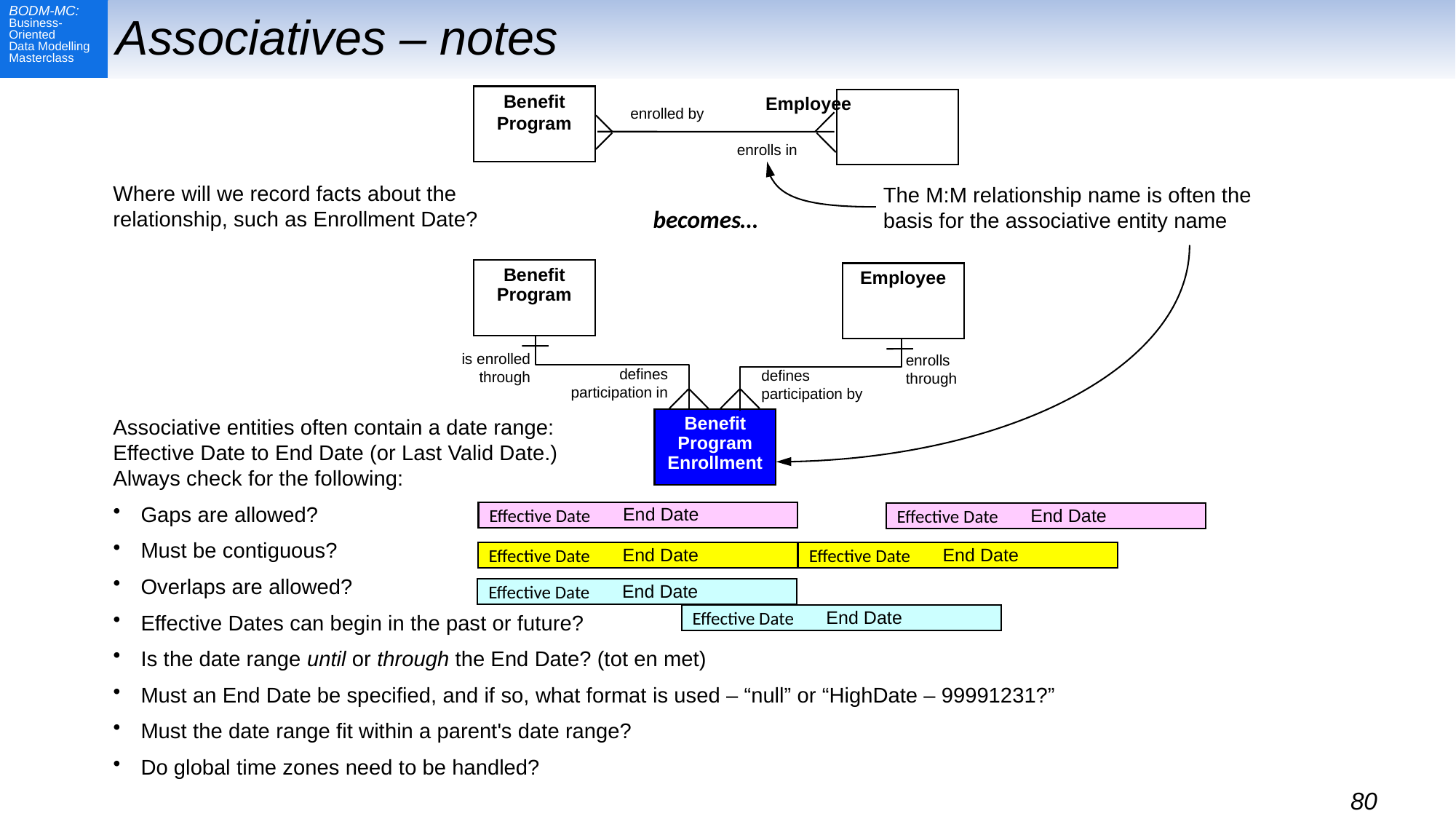

# Associatives – notes
Benefit
Program
Employee
enrolled by

enrolls in
The M:M relationship name is often the basis for the associative entity name

Where will we record facts about the relationship, such as Enrollment Date?
becomes…
Benefit
Program
Employee

is enrolled
through
enrolls
through

defines
participation in
defines
participation by

Benefit
Program
Enrollment

Associative entities often contain a date range:
Effective Date to End Date (or Last Valid Date.)
Always check for the following:
Gaps are allowed?
Must be contiguous?
Overlaps are allowed?
Effective Dates can begin in the past or future?
Is the date range until or through the End Date? (tot en met)
Must an End Date be specified, and if so, what format is used – “null” or “HighDate – 99991231?”
Must the date range fit within a parent's date range?
Do global time zones need to be handled?
End Date
Effective Date
End Date
Effective Date
End Date
Effective Date
End Date
Effective Date
End Date
Effective Date
End Date
Effective Date